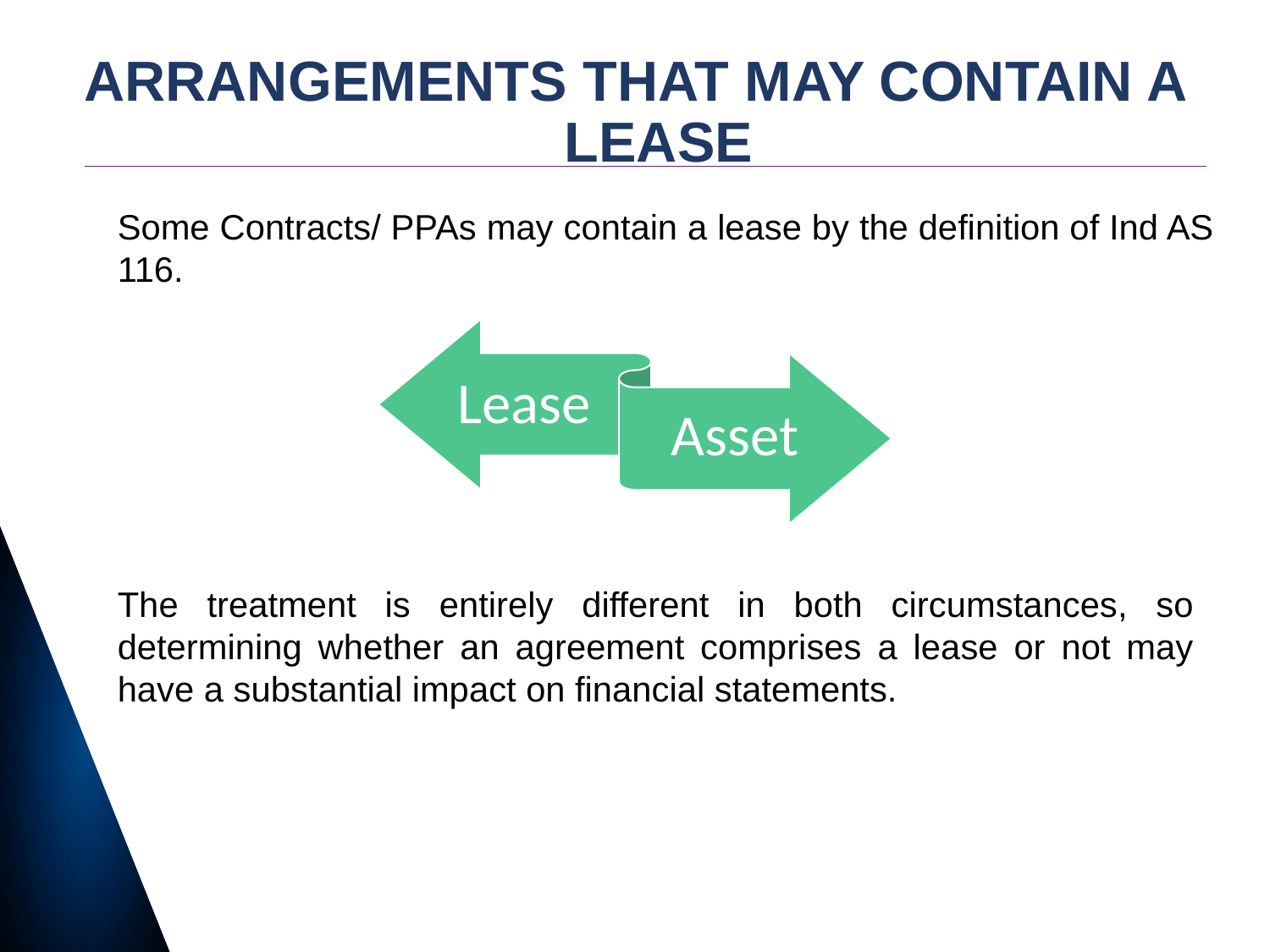

# ARRANGEMENTS THAT MAY CONTAIN A LEASE
Some Contracts/ PPAs may contain a lease by the definition of Ind AS 116.
Lease
Asset

The treatment is entirely different in both circumstances, so determining whether an agreement comprises a lease or not may have a substantial impact on financial statements.